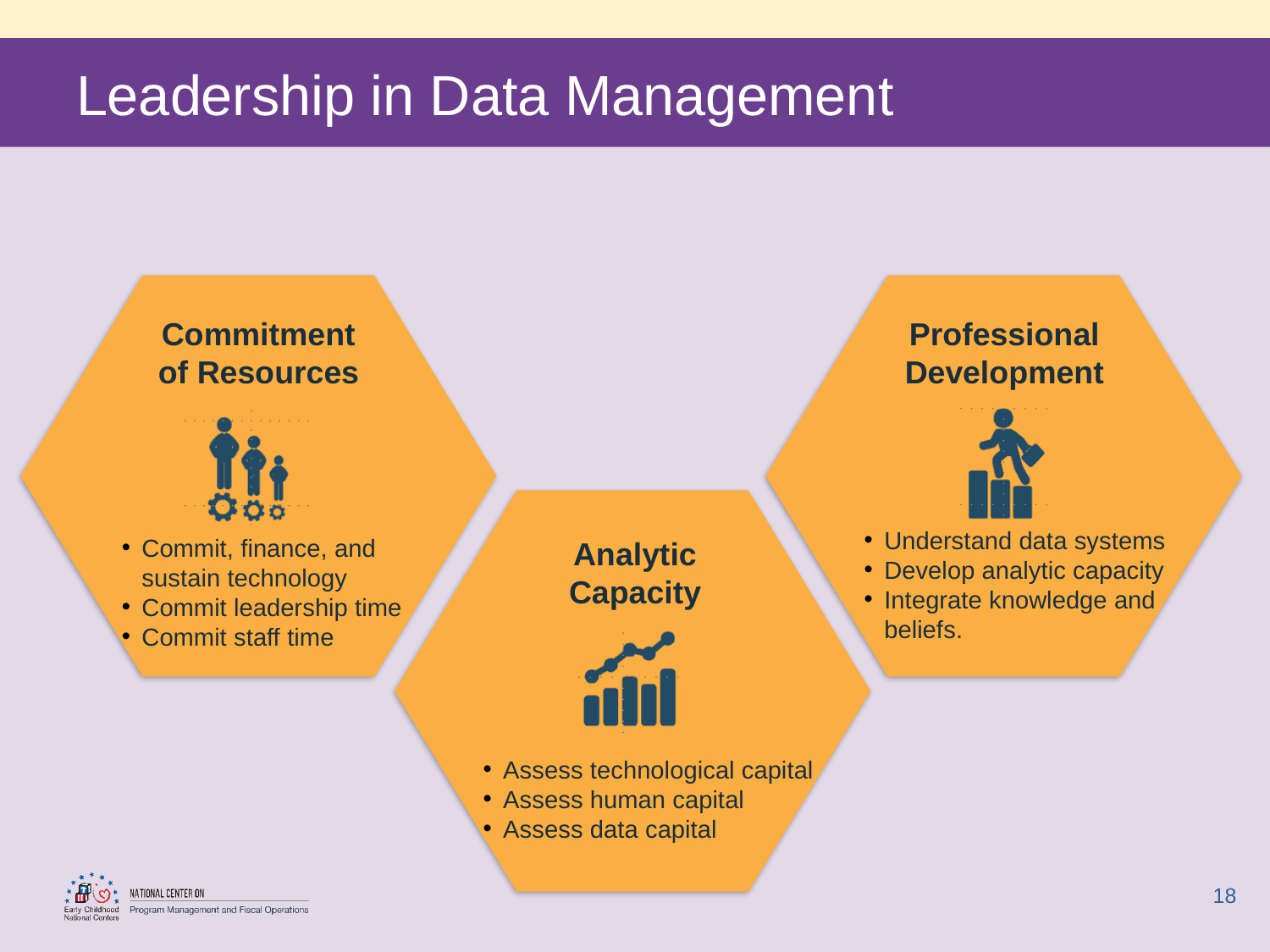

# Leadership in Data Management
Commitment of Resources
Professional Development
Understand data systems
Develop analytic capacity
Integrate knowledge and beliefs.
Commit, finance, and sustain technology
Commit leadership time
Commit staff time
Analytic Capacity
Assess technological capital
Assess human capital
Assess data capital